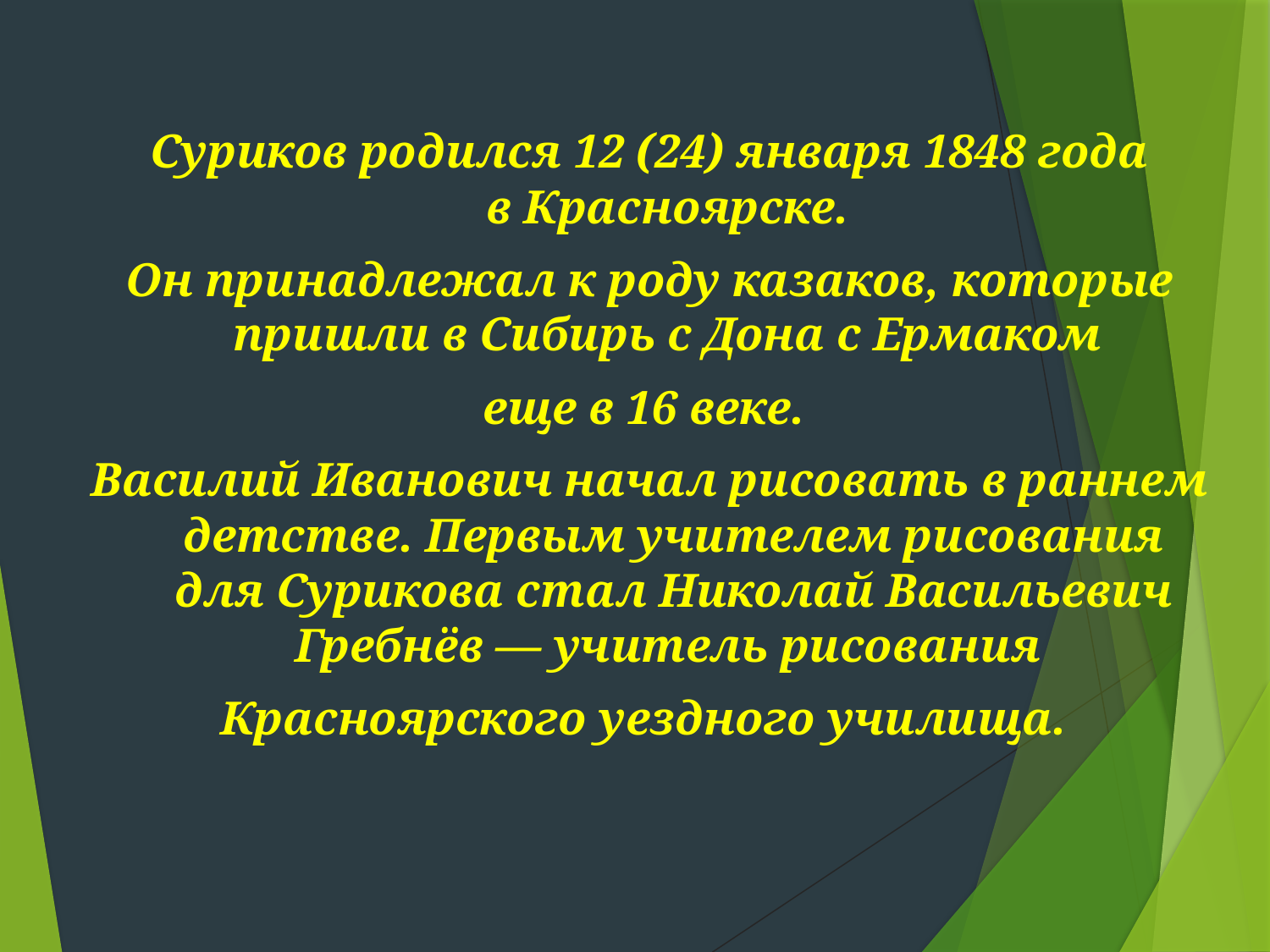

Суриков родился 12 (24) января 1848 года в Красноярске.
Он принадлежал к роду казаков, которые пришли в Сибирь с Дона с Ермаком
еще в 16 веке.
Василий Иванович начал рисовать в раннем детстве. Первым учителем рисования для Сурикова стал Николай Васильевич Гребнёв — учитель рисования
Красноярского уездного училища.